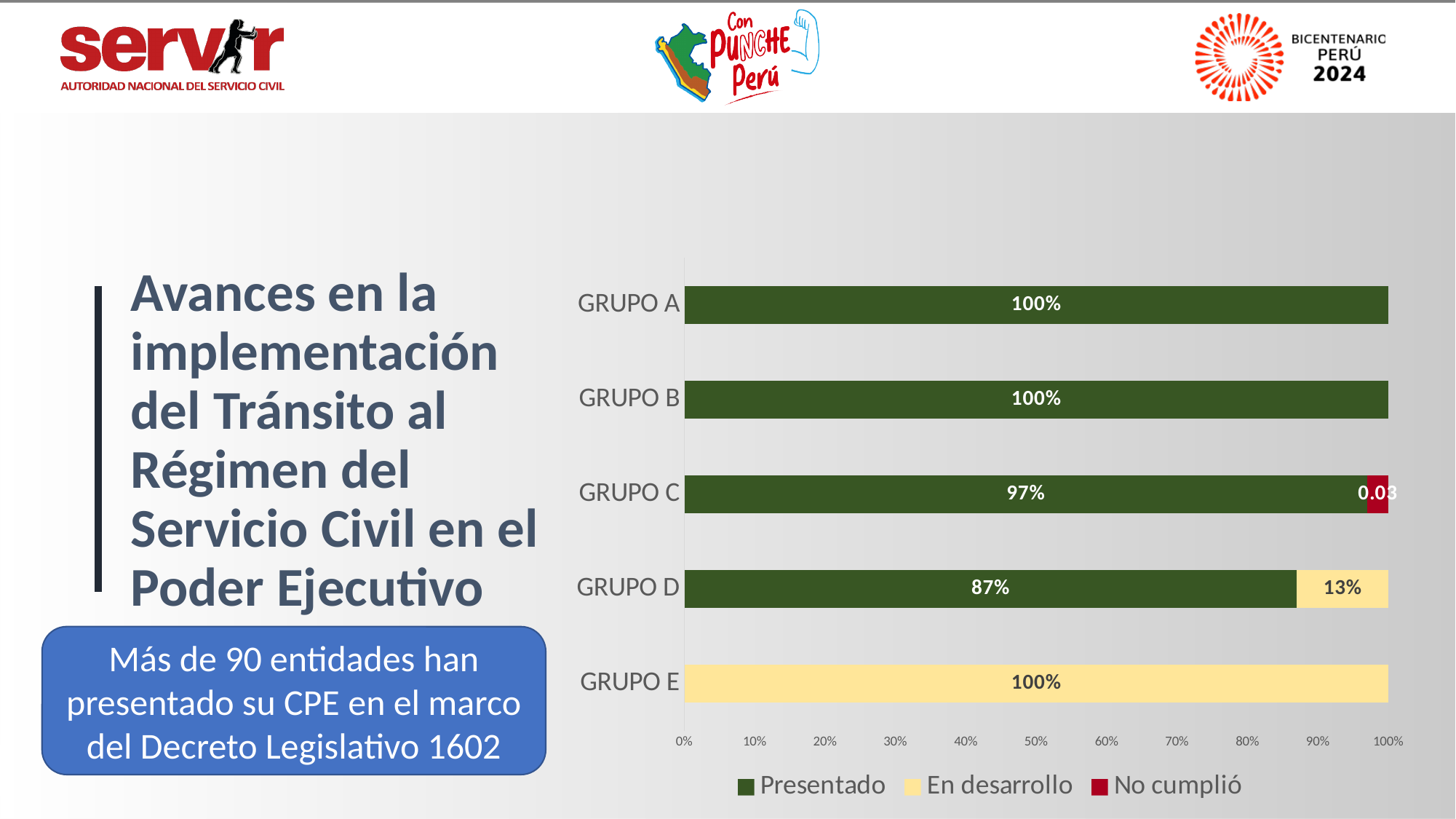

### Chart

| Category | Presentado | En desarrollo | No cumplió |
|---|---|---|---|
| GRUPO E | None | 1.0 | None |
| GRUPO D | 0.87 | 0.13 | None |
| GRUPO C | 0.97 | None | 0.03 |
| GRUPO B | 1.0 | None | None |
| GRUPO A | 1.0 | None | None |
Avances en la implementación del Tránsito al Régimen del Servicio Civil en el Poder Ejecutivo
Más de 90 entidades han presentado su CPE en el marco del Decreto Legislativo 1602